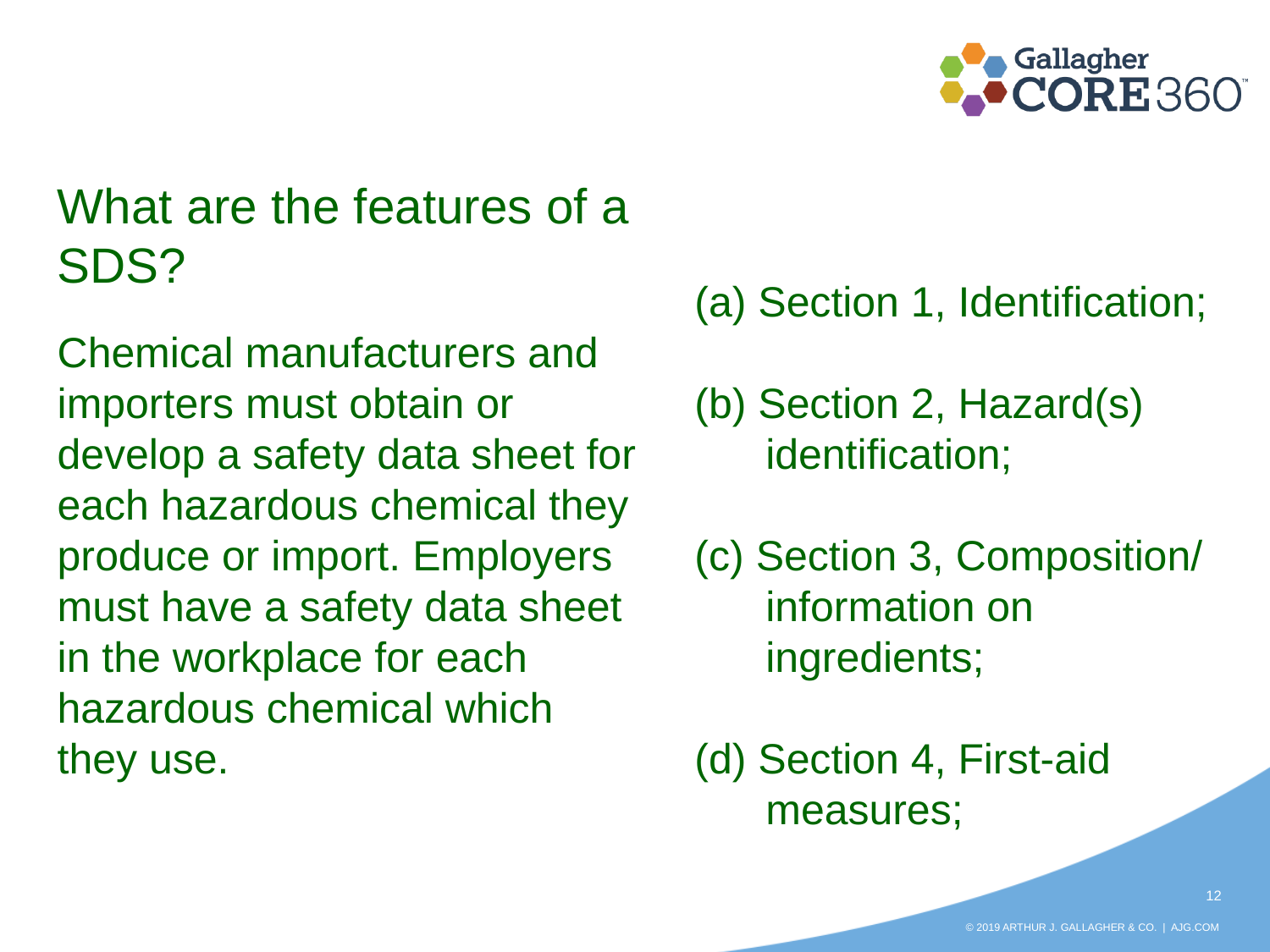

What are the features of a SDS?

Chemical manufacturers and importers must obtain or develop a safety data sheet for each hazardous chemical they produce or import. Employers must have a safety data sheet in the workplace for each hazardous chemical which they use.

(a) Section 1, Identification;

(b) Section 2, Hazard(s)
      identification;

(c) Section 3, Composition/
      information on
      ingredients;

(d) Section 4, First-aid
      measures;